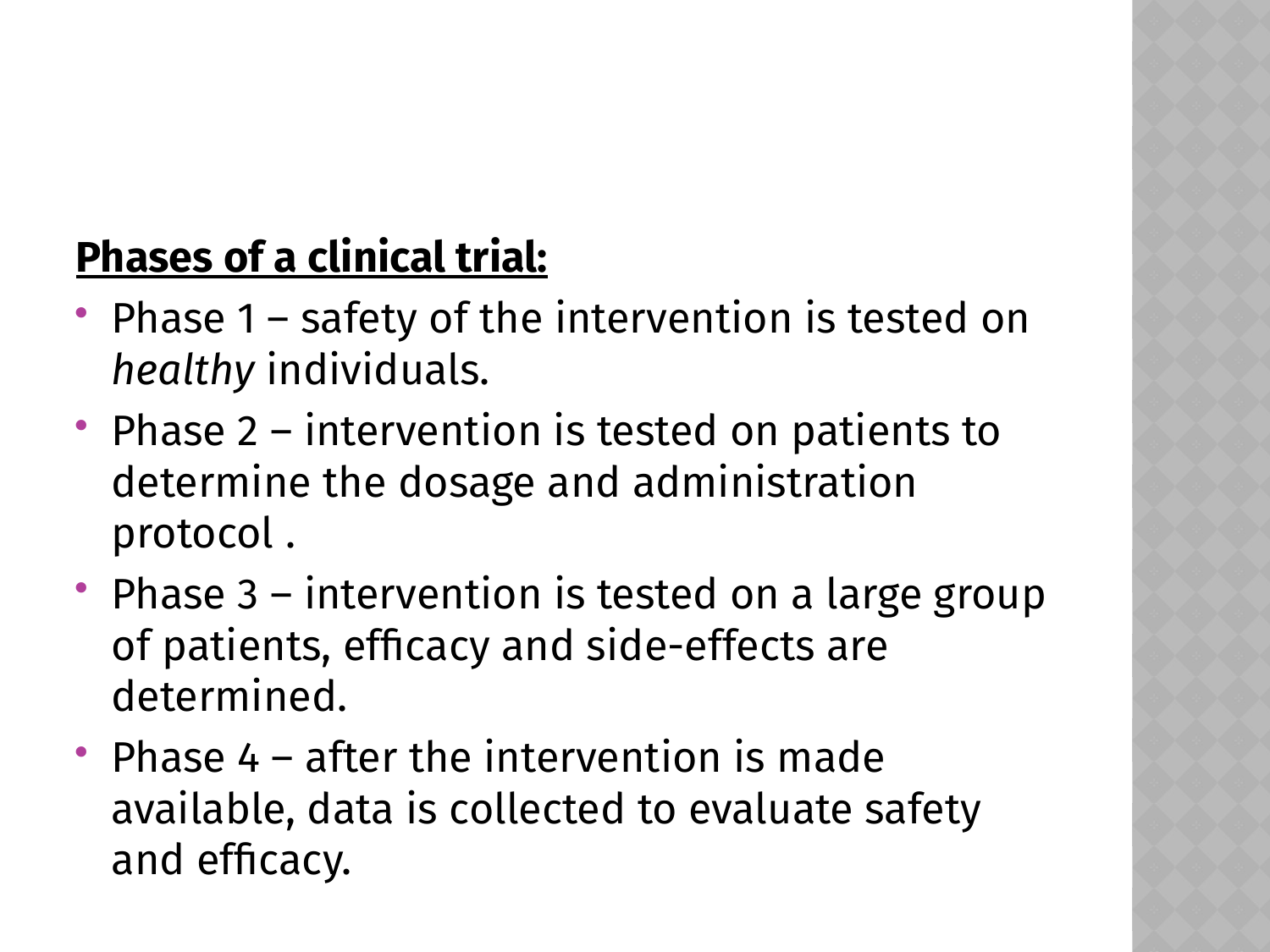

#
Phases of a clinical trial:
Phase 1 – safety of the intervention is tested on healthy individuals.
Phase 2 – intervention is tested on patients to determine the dosage and administration protocol .
Phase 3 – intervention is tested on a large group of patients, efficacy and side-effects are determined.
Phase 4 – after the intervention is made available, data is collected to evaluate safety and efficacy.